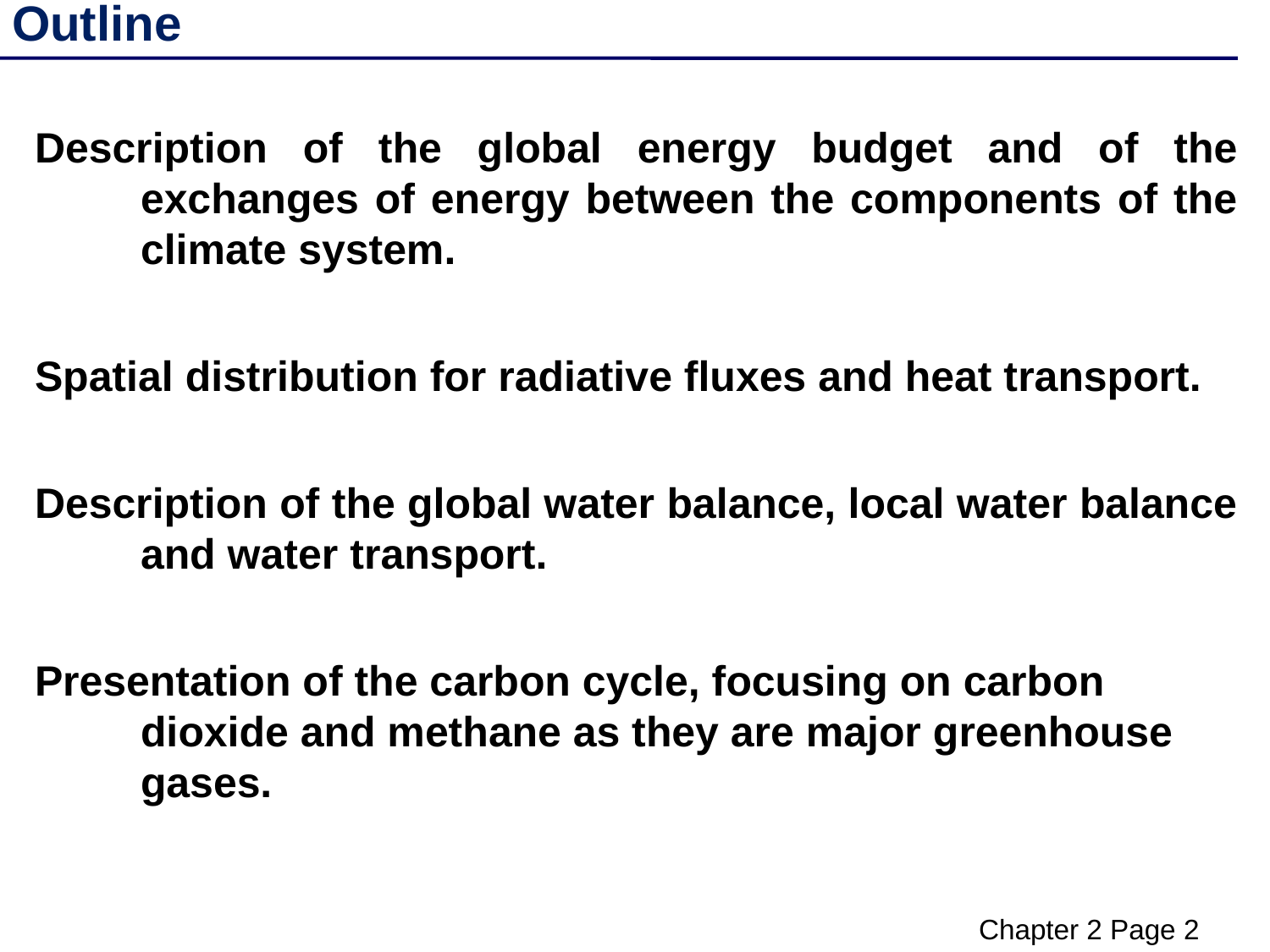

Outline

Description of the global energy budget and of the exchanges of energy between the components of the climate system.

Spatial distribution for radiative fluxes and heat transport.

Description of the global water balance, local water balance and water transport.

Presentation of the carbon cycle, focusing on carbon dioxide and methane as they are major greenhouse gases.

Chapter 2 Page 2